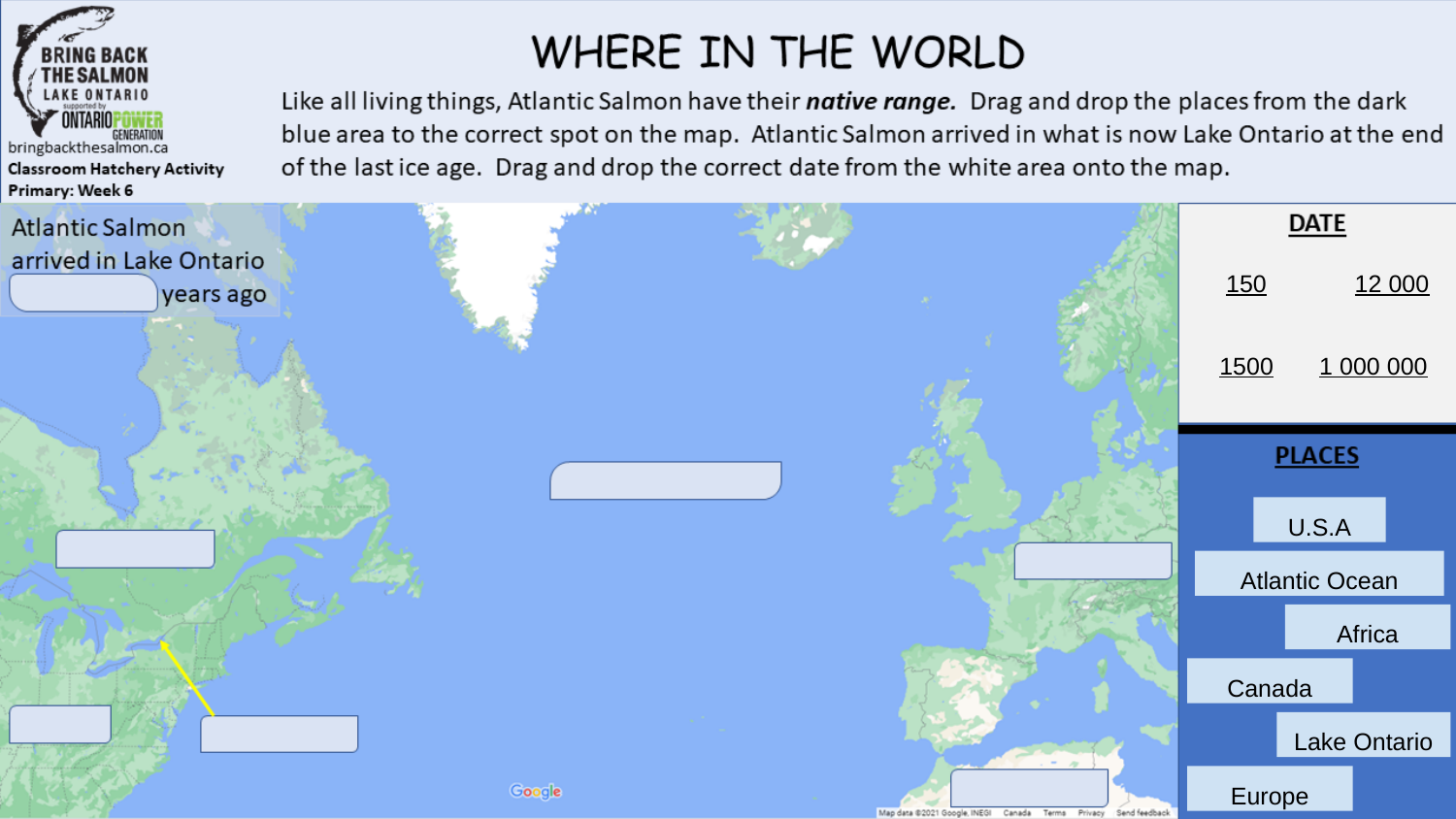

150
12 000
1500
1 000 000
U.S.A
Atlantic Ocean
Africa
Canada
Lake Ontario
Europe